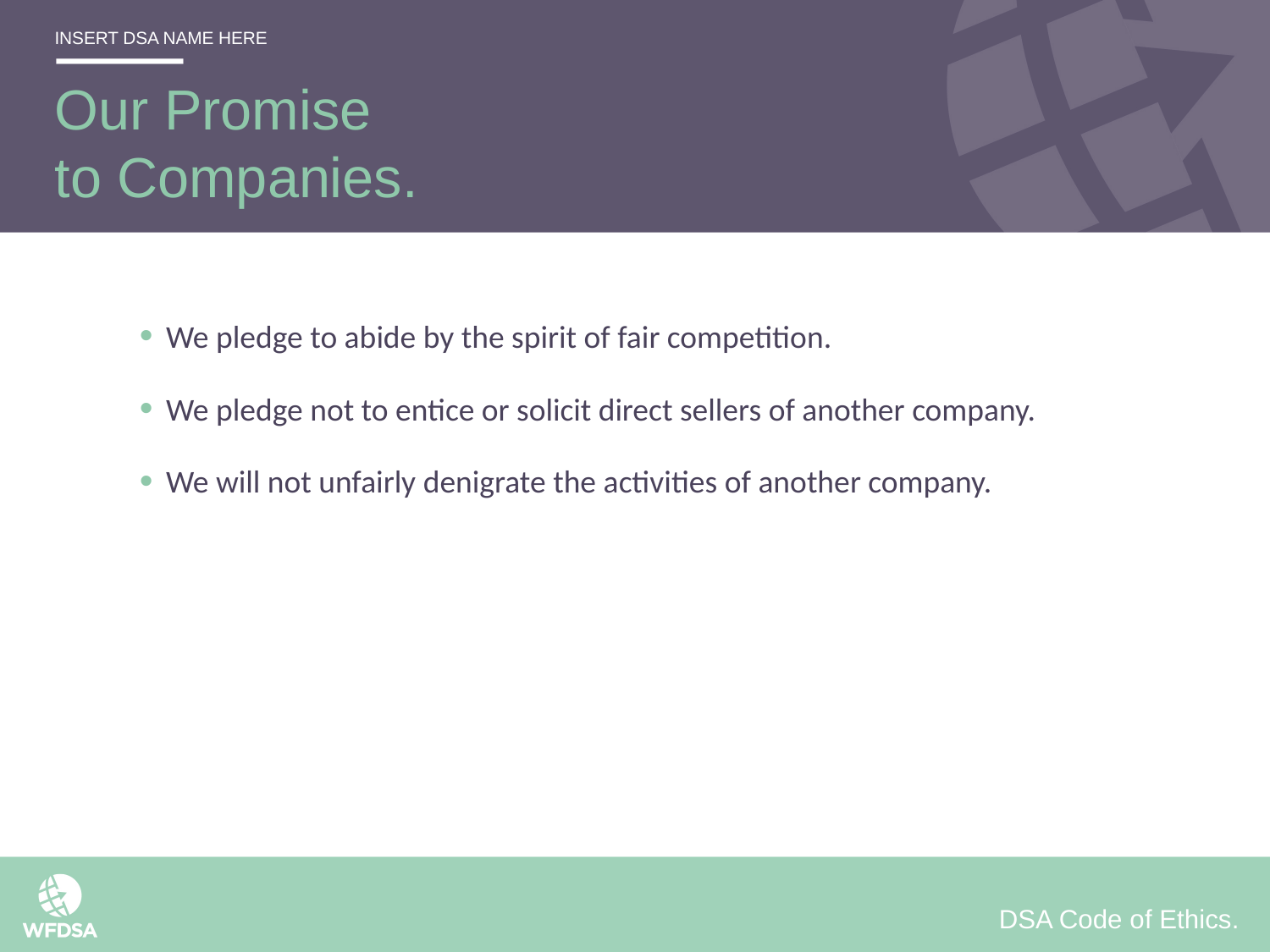

Our Promise
to Companies.
We pledge to abide by the spirit of fair competition.
We pledge not to entice or solicit direct sellers of another company.
We will not unfairly denigrate the activities of another company.
DSA Code of Ethics.